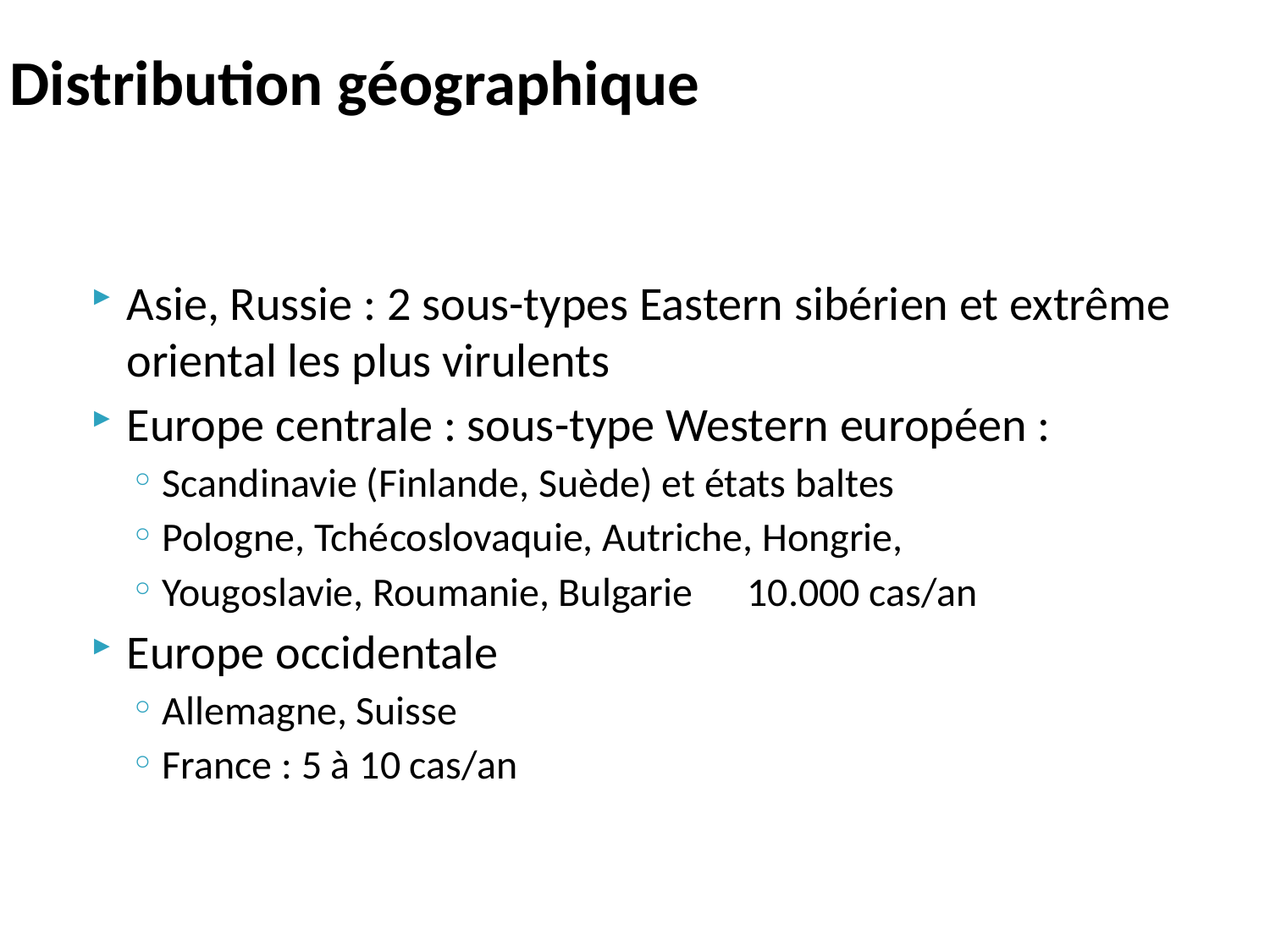

# Distribution géographique
Asie, Russie : 2 sous-types Eastern sibérien et extrême oriental les plus virulents
Europe centrale : sous-type Western européen :
Scandinavie (Finlande, Suède) et états baltes
Pologne, Tchécoslovaquie, Autriche, Hongrie,
Yougoslavie, Roumanie, Bulgarie      10.000 cas/an
Europe occidentale
Allemagne, Suisse
France : 5 à 10 cas/an